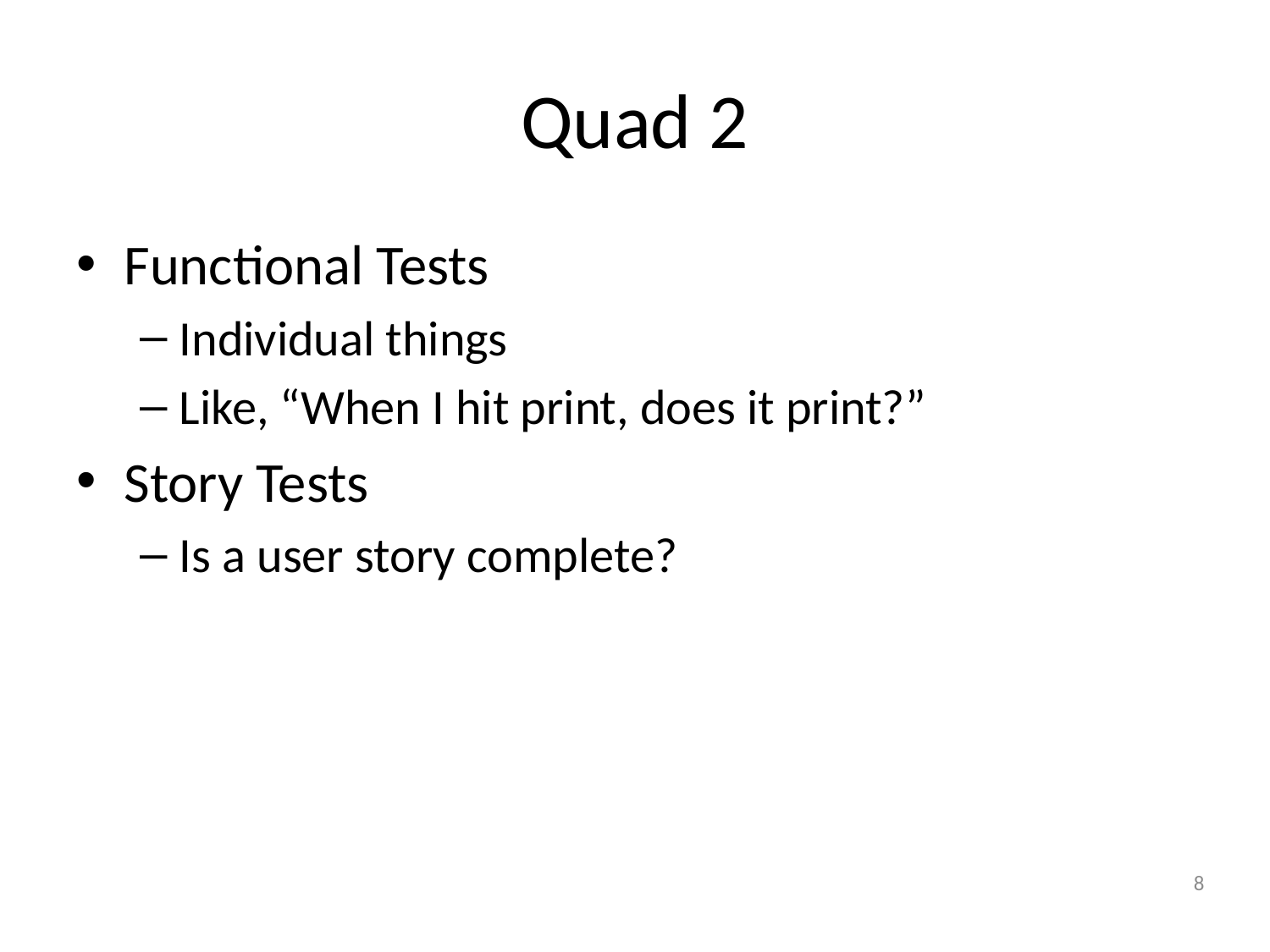

# Quad 2
Functional Tests
Individual things
Like, “When I hit print, does it print?”
Story Tests
Is a user story complete?